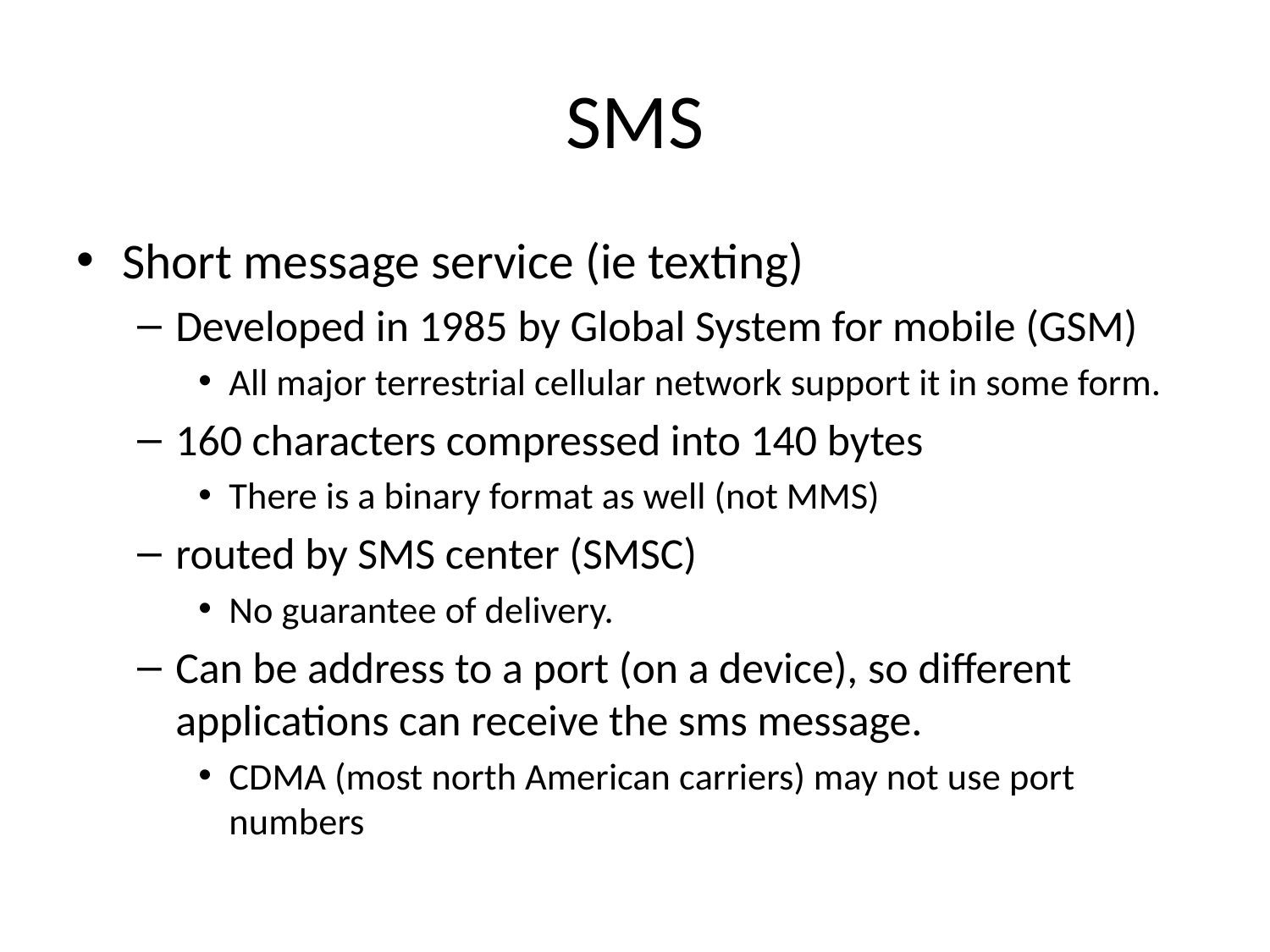

# SMS
Short message service (ie texting)
Developed in 1985 by Global System for mobile (GSM)
All major terrestrial cellular network support it in some form.
160 characters compressed into 140 bytes
There is a binary format as well (not MMS)
routed by SMS center (SMSC)
No guarantee of delivery.
Can be address to a port (on a device), so different applications can receive the sms message.
CDMA (most north American carriers) may not use port numbers